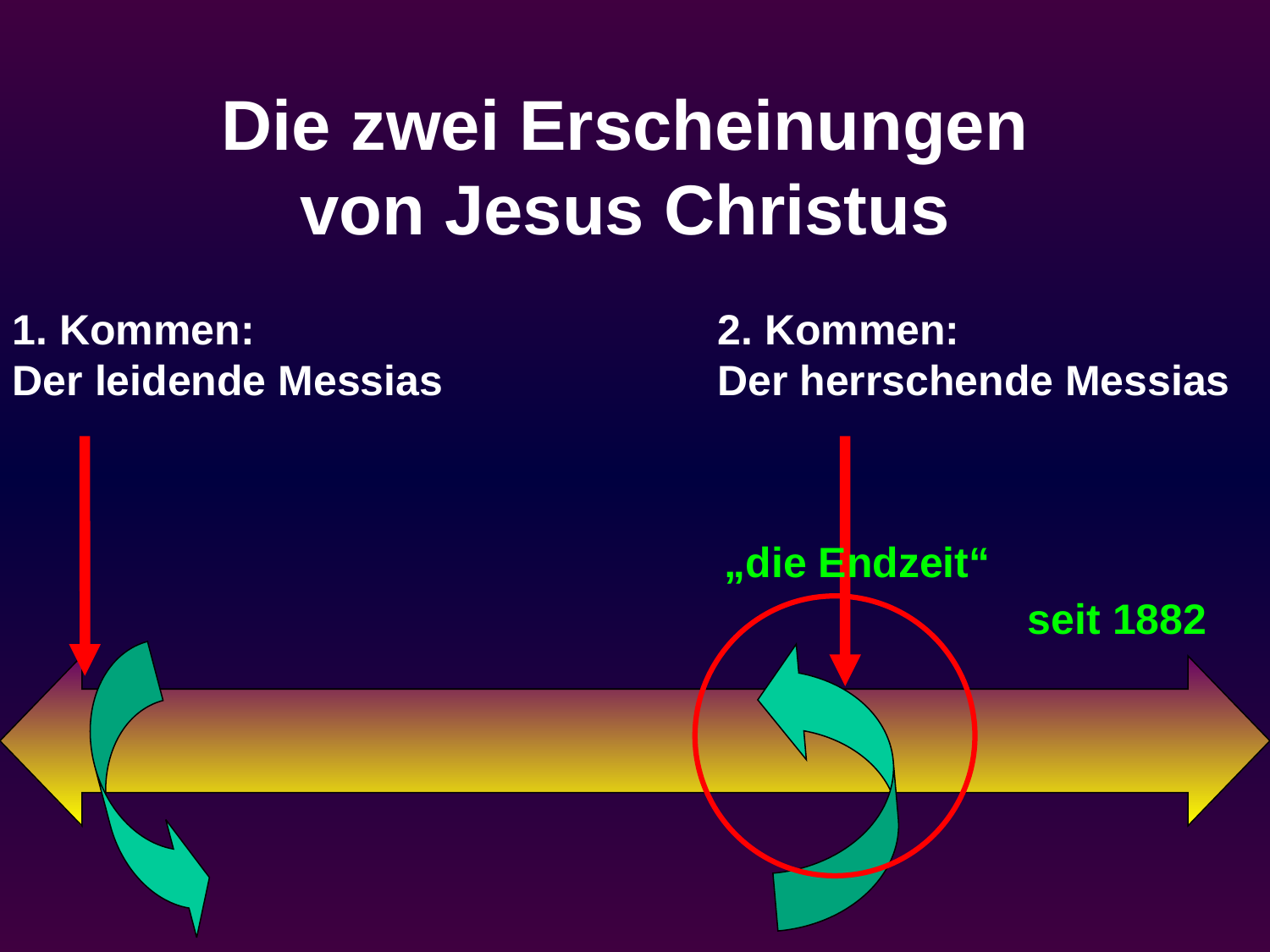

# Die zwei Erscheinungen von Jesus Christus
1. Kommen:
Der leidende Messias
2. Kommen:
Der herrschende Messias

„die Endzeit“
seit 1882